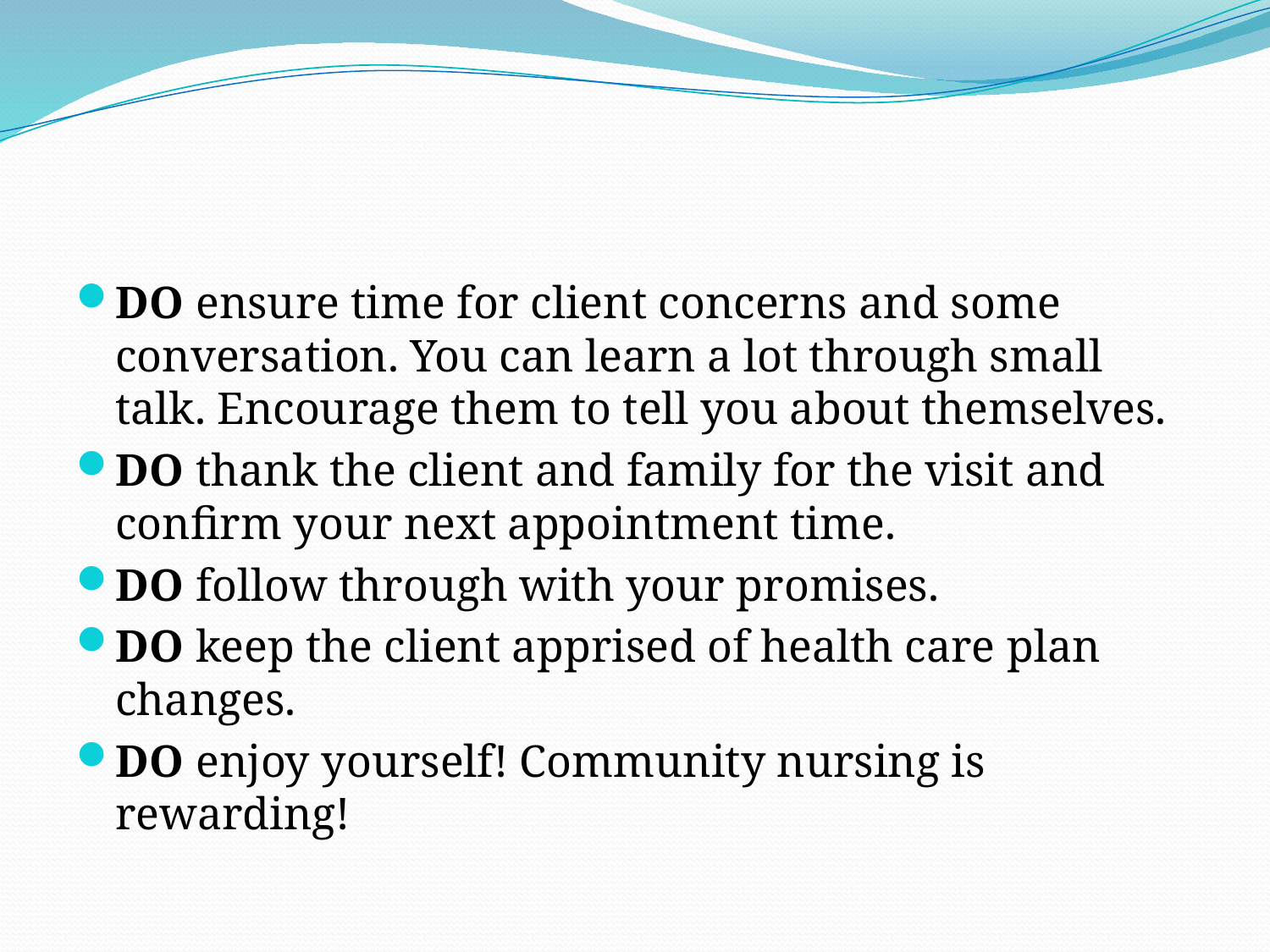

#
DO ensure time for client concerns and some conversation. You can learn a lot through small talk. Encourage them to tell you about themselves.
DO thank the client and family for the visit and confirm your next appointment time.
DO follow through with your promises.
DO keep the client apprised of health care plan changes.
DO enjoy yourself! Community nursing is rewarding!